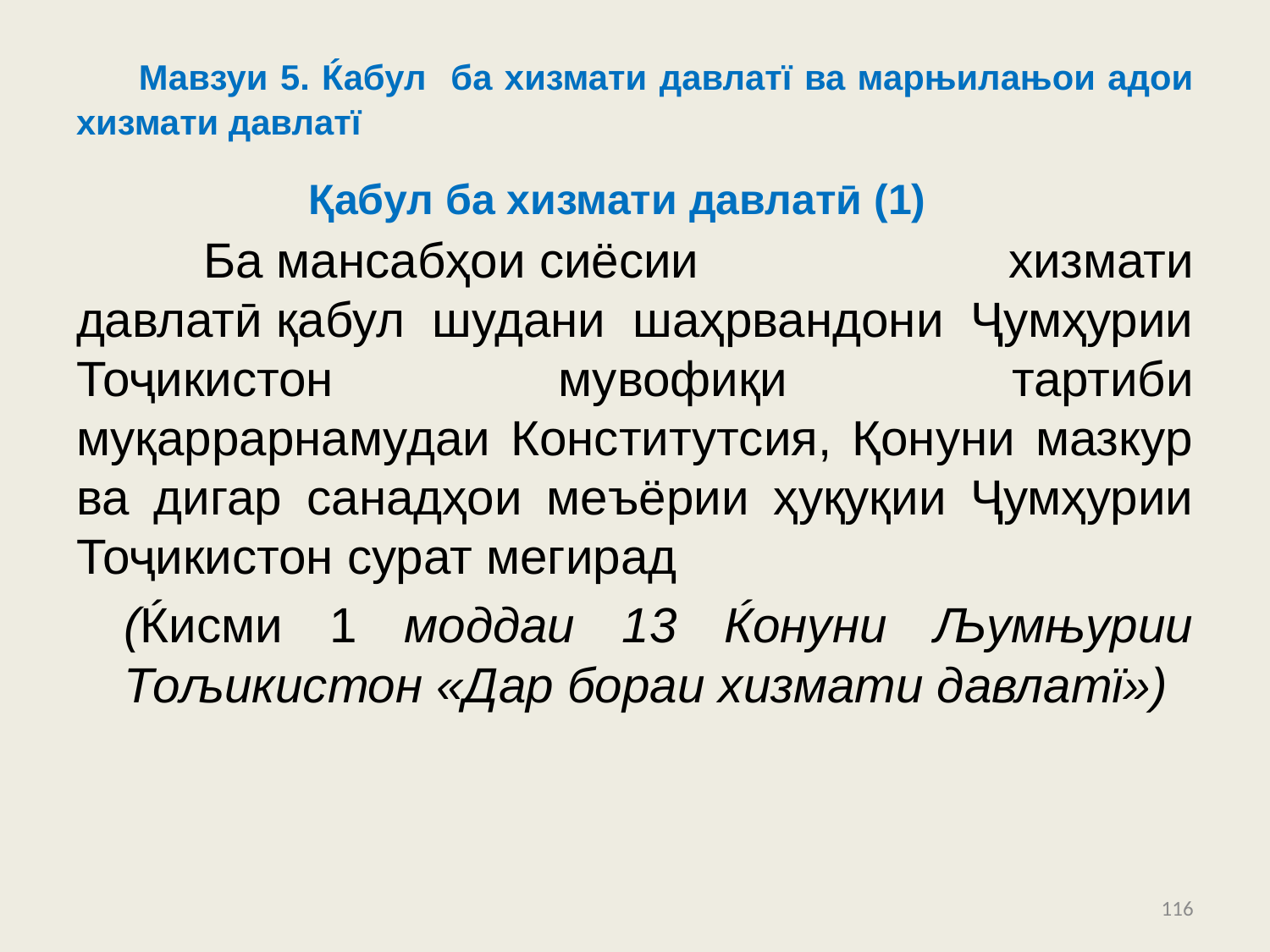

# Мавзуи 5. Ќабул  ба хизмати давлатї ва марњилањои адои хизмати давлатї
Қабул ба хизмати давлатӣ (1)
	Ба мансабҳои сиёсии хизмати давлатӣ қабул шудани шаҳрвандони Ҷумҳурии Тоҷикистон мувофиқи тартиби муқаррарнамудаи Конститутсия, Қонуни мазкур ва дигар санадҳои меъёрии ҳуқуқии Ҷумҳурии Тоҷикистон сурат мегирад
	(Ќисми 1 моддаи 13 Ќонуни Љумњурии Тољикистон «Дар бораи хизмати давлатї»)

116